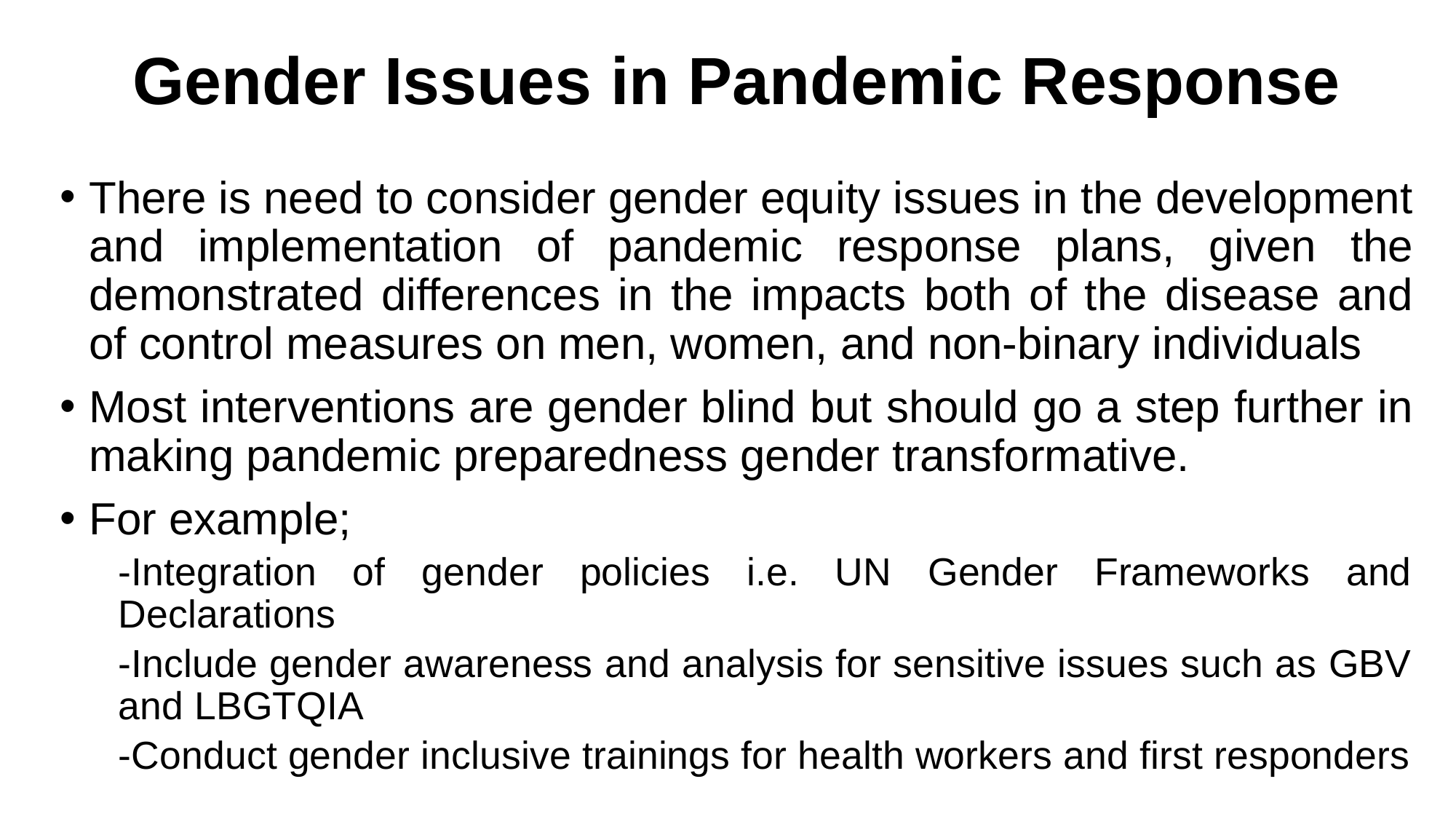

# Gender Issues in Pandemic Response

There is need to consider gender equity issues in the development and implementation of pandemic response plans, given the demonstrated differences in the impacts both of the disease and of control measures on men, women, and non-binary individuals
Most interventions are gender blind but should go a step further in making pandemic preparedness gender transformative.
For example;
-Integration of gender policies i.e. UN Gender Frameworks and Declarations
-Include gender awareness and analysis for sensitive issues such as GBV and LBGTQIA
-Conduct gender inclusive trainings for health workers and first responders